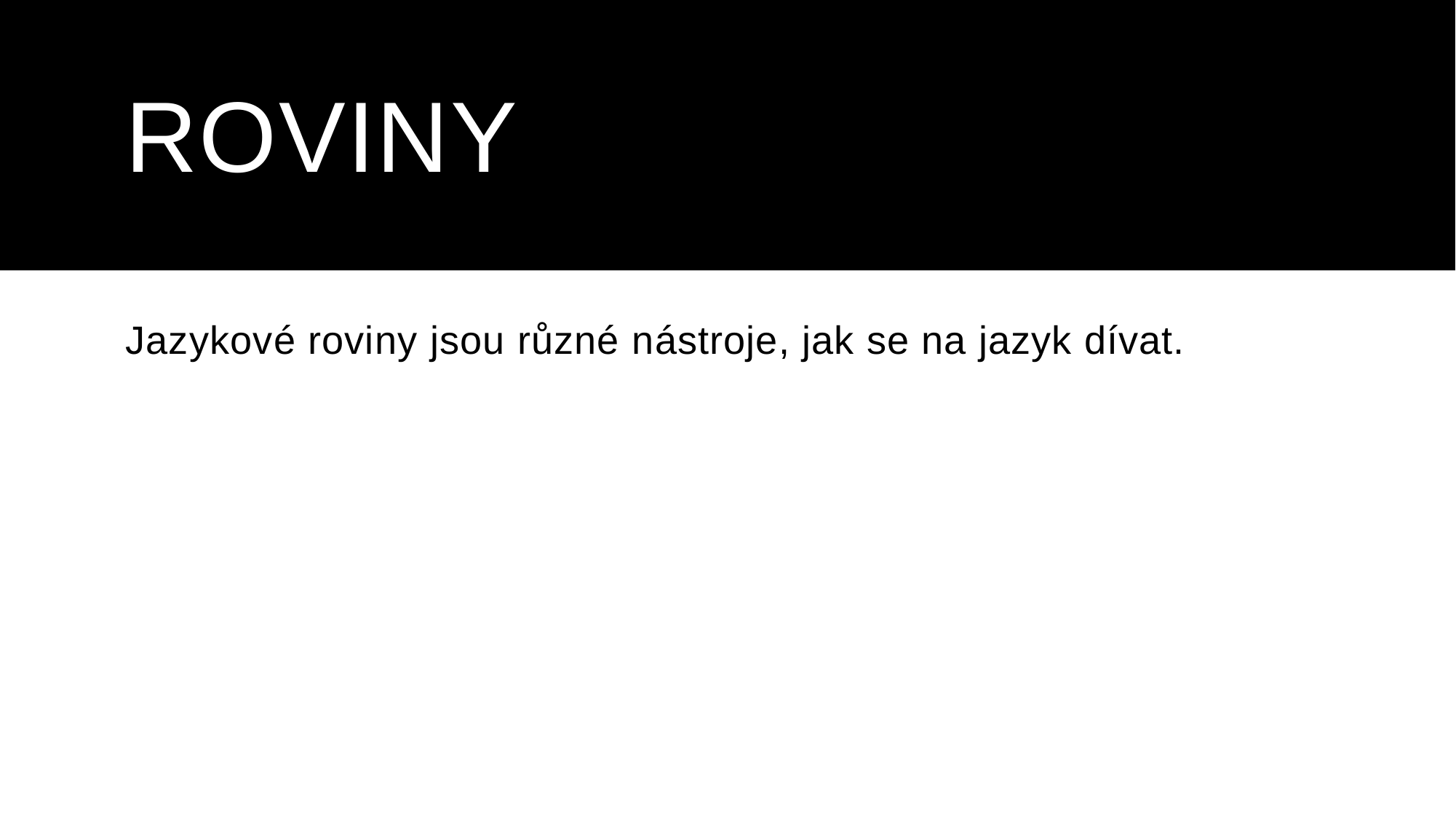

# ROVINY
Jazykové roviny jsou různé nástroje, jak se na jazyk dívat.
Tyto roviny jsou s to popsat větu (tedy abstraktní jednotku jazyka).
Jsou tedy s to popsat obě prostředí jazyka: gramatiku a lexikon.